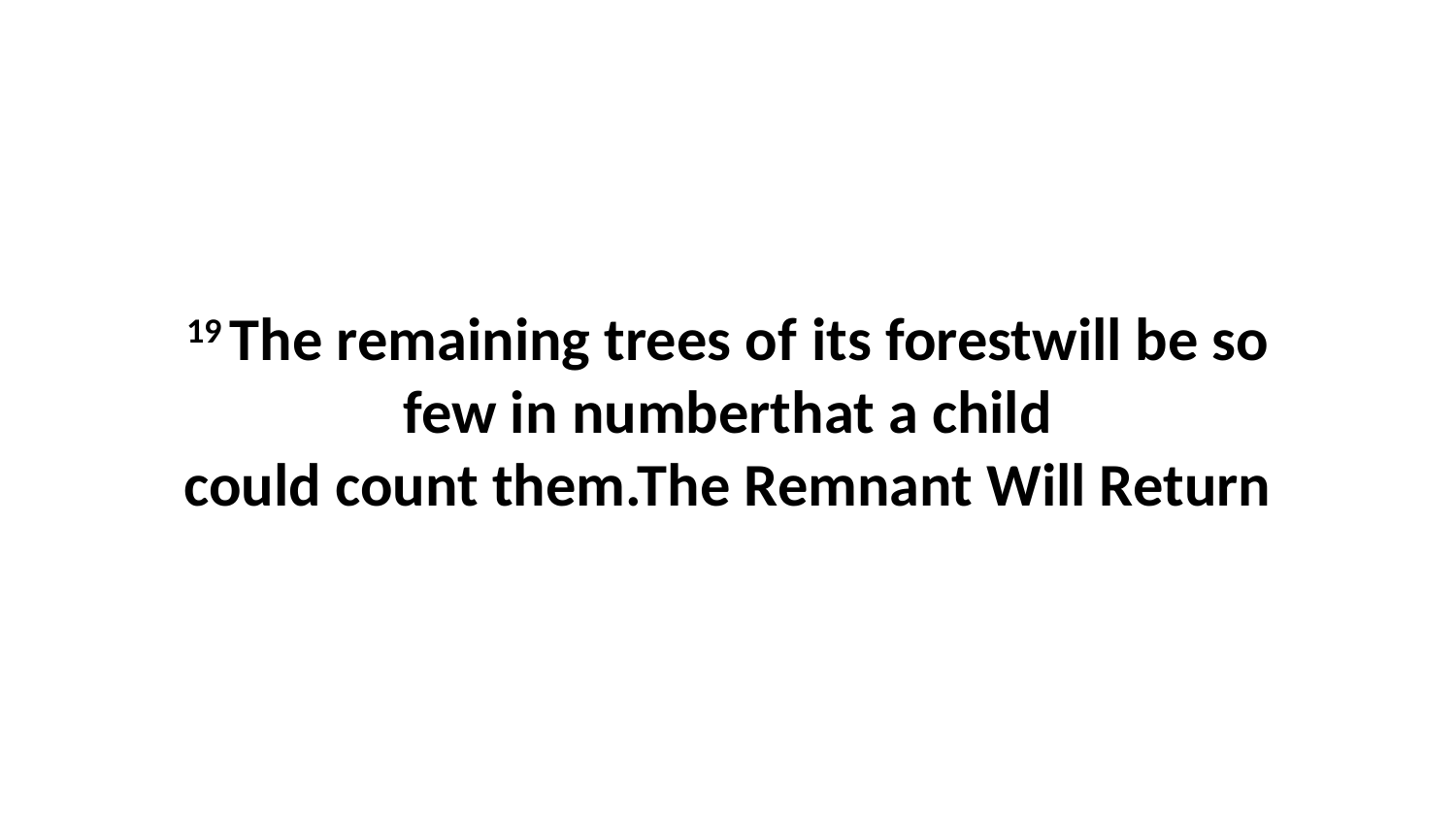

19 The remaining trees of its forestwill be so few in numberthat a child could count them.The Remnant Will Return